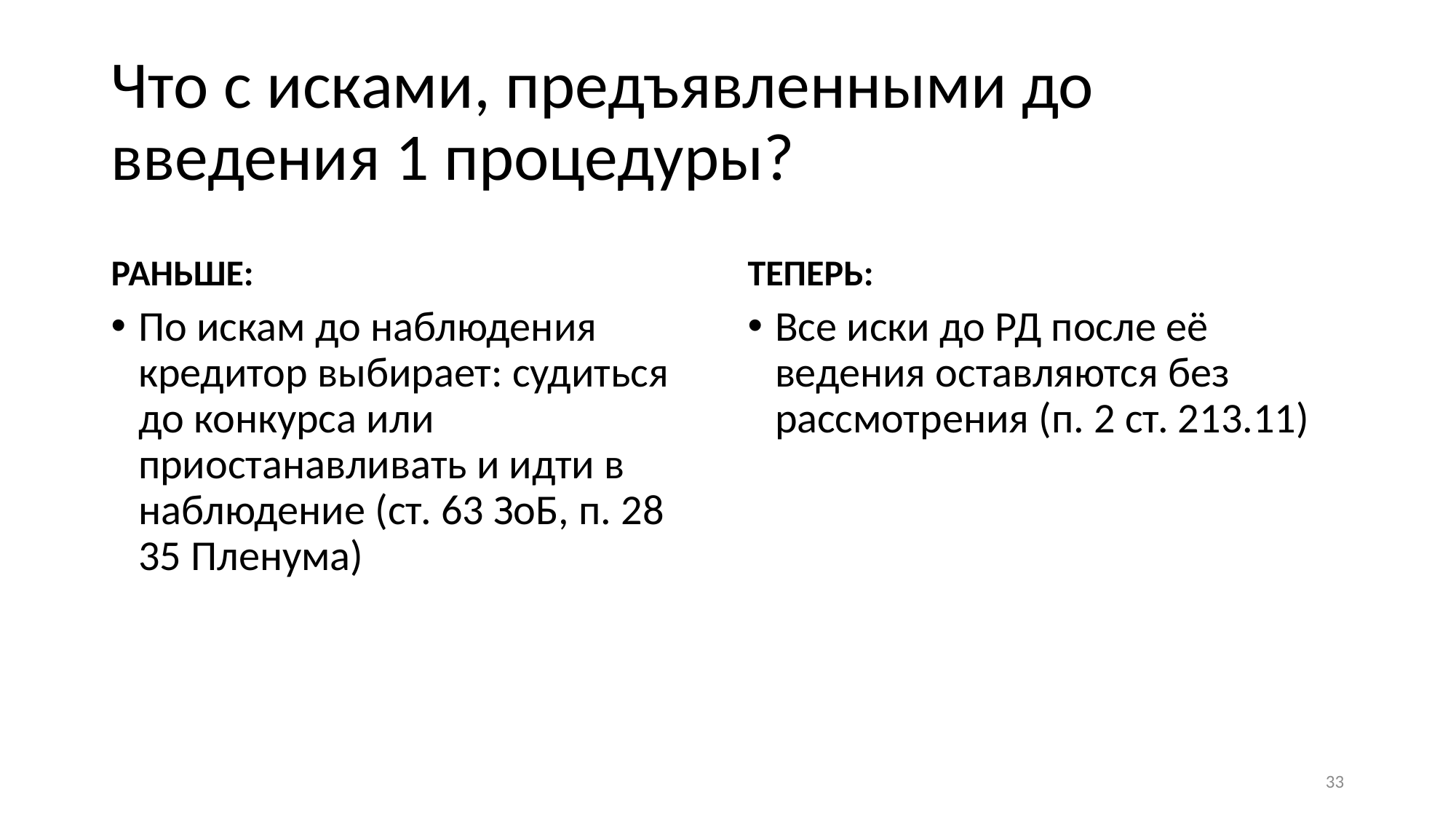

# Что с исками, предъявленными до введения 1 процедуры?
РАНЬШЕ:
ТЕПЕРЬ:
По искам до наблюдения кредитор выбирает: судиться до конкурса или приостанавливать и идти в наблюдение (ст. 63 ЗоБ, п. 28 35 Пленума)
Все иски до РД после её ведения оставляются без рассмотрения (п. 2 ст. 213.11)
33